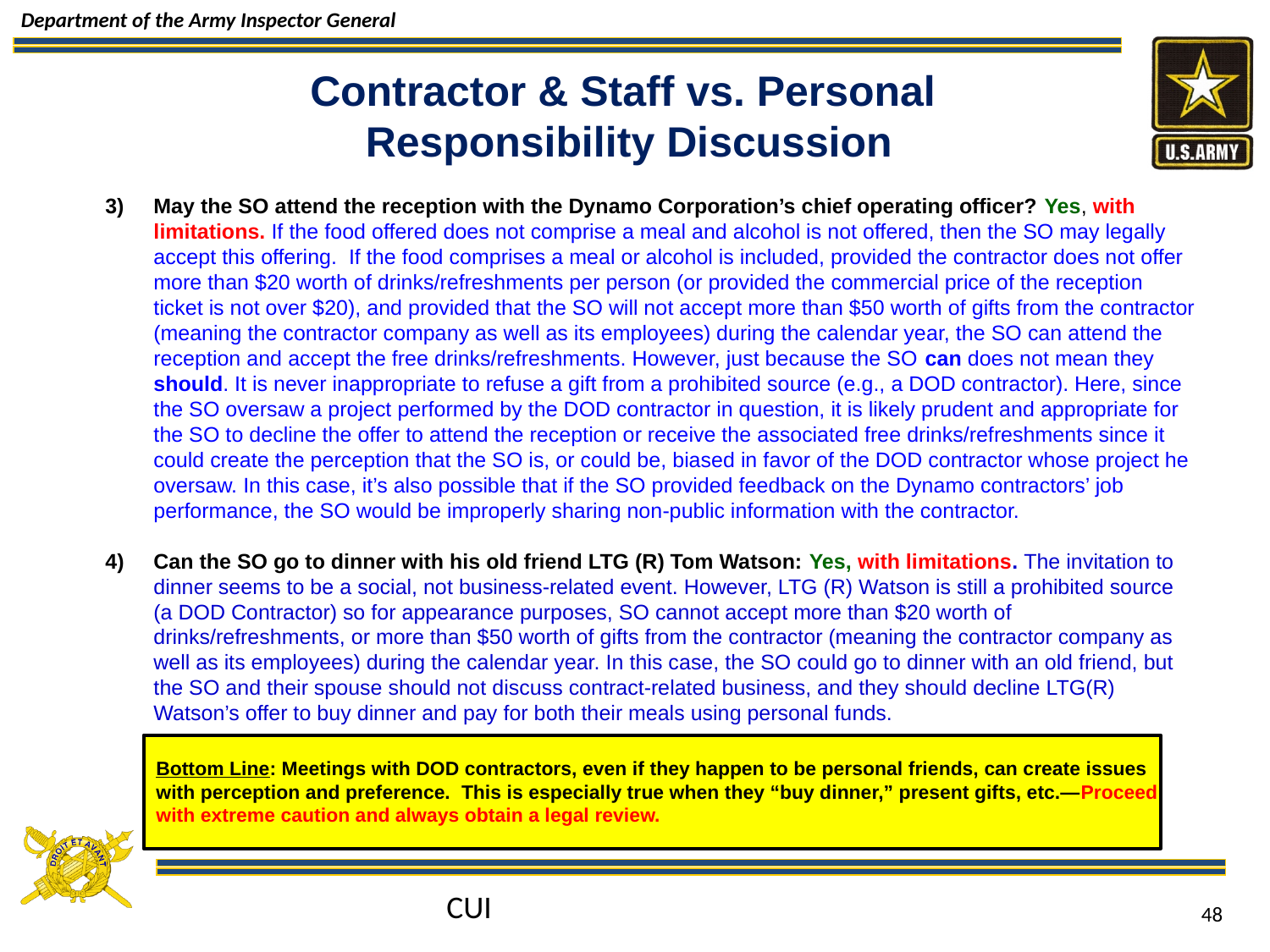

# Contractor & Staff vs. Personal Responsibility Discussion
May the SO attend the reception with the Dynamo Corporation’s chief operating officer? Yes, with limitations. If the food offered does not comprise a meal and alcohol is not offered, then the SO may legally accept this offering.  If the food comprises a meal or alcohol is included, provided the contractor does not offer more than $20 worth of drinks/refreshments per person (or provided the commercial price of the reception ticket is not over $20), and provided that the SO will not accept more than $50 worth of gifts from the contractor (meaning the contractor company as well as its employees) during the calendar year, the SO can attend the reception and accept the free drinks/refreshments. However, just because the SO can does not mean they should. It is never inappropriate to refuse a gift from a prohibited source (e.g., a DOD contractor). Here, since the SO oversaw a project performed by the DOD contractor in question, it is likely prudent and appropriate for the SO to decline the offer to attend the reception or receive the associated free drinks/refreshments since it could create the perception that the SO is, or could be, biased in favor of the DOD contractor whose project he oversaw. In this case, it’s also possible that if the SO provided feedback on the Dynamo contractors’ job performance, the SO would be improperly sharing non-public information with the contractor.

4)     Can the SO go to dinner with his old friend LTG (R) Tom Watson: Yes, with limitations. The invitation to dinner seems to be a social, not business-related event. However, LTG (R) Watson is still a prohibited source (a DOD Contractor) so for appearance purposes, SO cannot accept more than $20 worth of drinks/refreshments, or more than $50 worth of gifts from the contractor (meaning the contractor company as well as its employees) during the calendar year. In this case, the SO could go to dinner with an old friend, but the SO and their spouse should not discuss contract-related business, and they should decline LTG(R) Watson’s offer to buy dinner and pay for both their meals using personal funds.

Bottom Line: Meetings with DOD contractors, even if they happen to be personal friends, can create issues with perception and preference.  This is especially true when they “buy dinner,” present gifts, etc.—Proceed with extreme caution and always obtain a legal review.
CUI